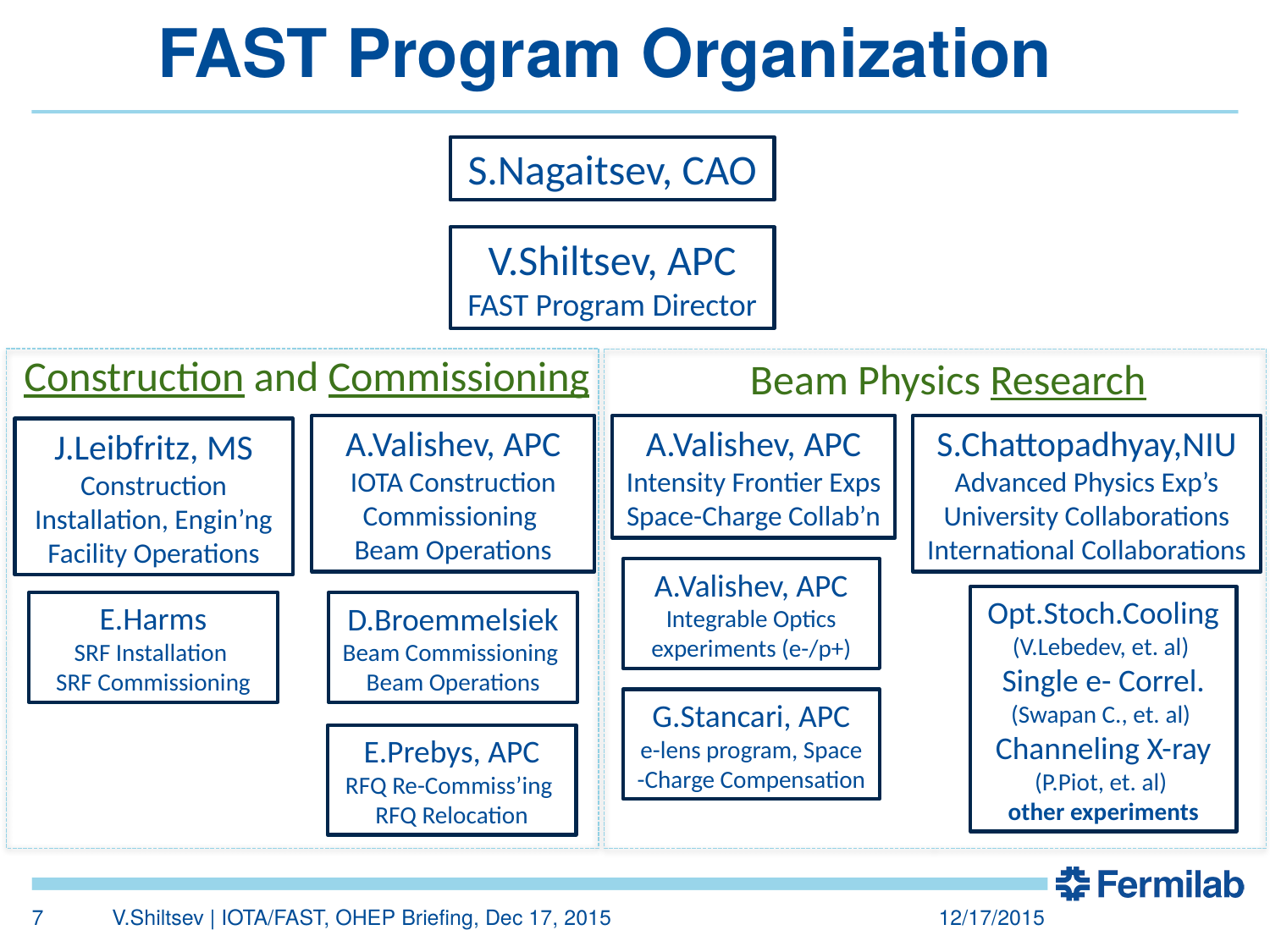

FAST Program Organization
S.Nagaitsev, CAO
V.Shiltsev, APC
FAST Program Director
Construction and Commissioning
Beam Physics Research

A.Valishev, APC
IOTA Construction
Commissioning
Beam Operations
A.Valishev, APC
Intensity Frontier Exps
Space-Charge Collab’n
S.Chattopadhyay,NIU
Advanced Physics Exp’s
University Collaborations
International Collaborations
J.Leibfritz, MS
Construction
Installation, Engin’ng
Facility Operations
A.Valishev, APC
Integrable Optics experiments (e-/p+)
Opt.Stoch.Cooling
(V.Lebedev, et. al)
Single e- Correl.
(Swapan C., et. al)
Channeling X-ray
(P.Piot, et. al)
other experiments
E.Harms
SRF Installation
SRF Commissioning
D.Broemmelsiek
Beam Commissioning
Beam Operations
G.Stancari, APC
e-lens program, Space -Charge Compensation
E.Prebys, APC
RFQ Re-Commiss’ing
RFQ Relocation
7
V.Shiltsev | IOTA/FAST, OHEP Briefing, Dec 17, 2015
12/17/2015